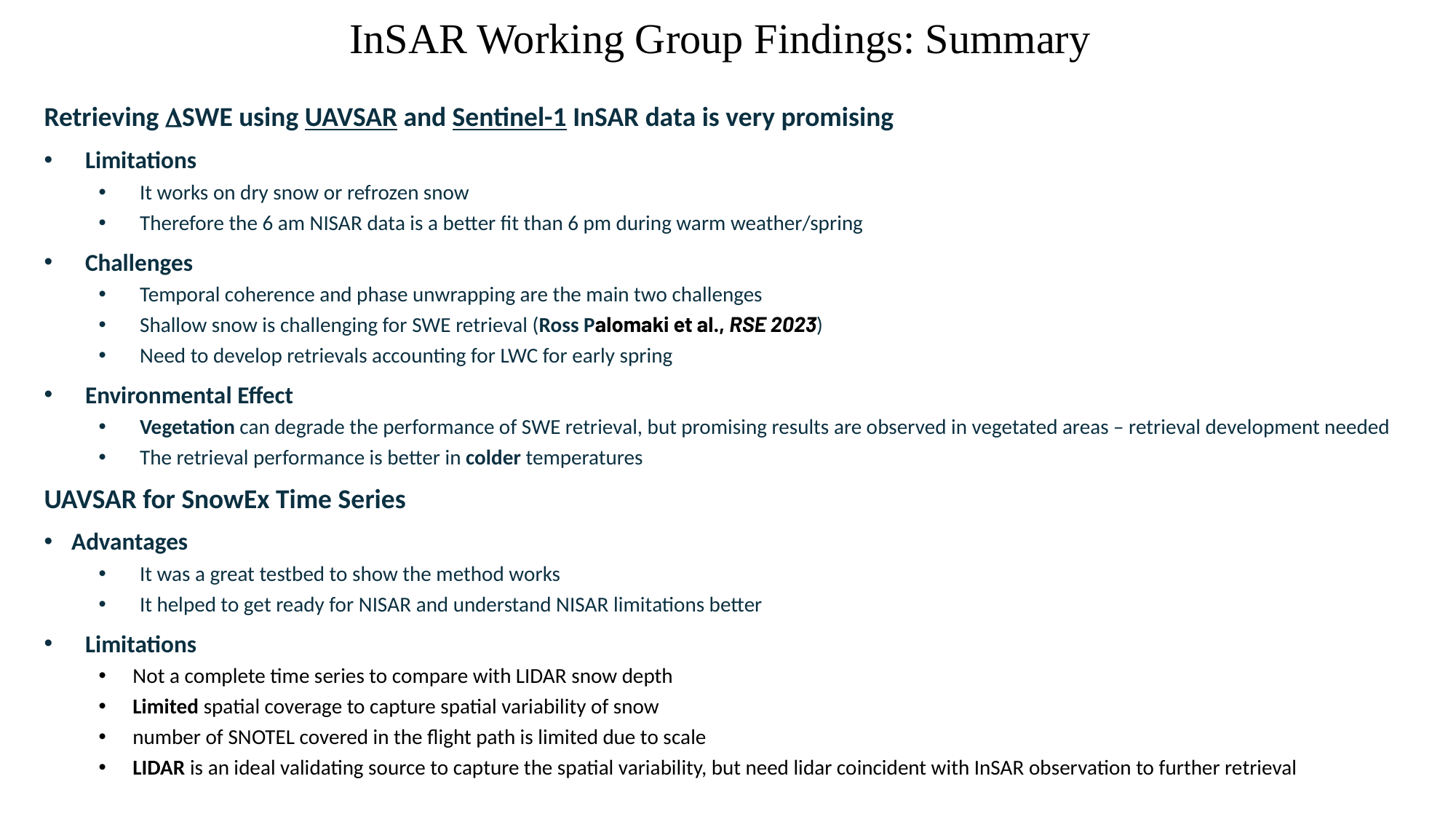

InSAR Working Group Findings: Summary
Retrieving ΔSWE using UAVSAR and Sentinel-1 InSAR data is very promising
Limitations
It works on dry snow or refrozen snow
Therefore the 6 am NISAR data is a better fit than 6 pm during warm weather/spring
Challenges
Temporal coherence and phase unwrapping are the main two challenges
Shallow snow is challenging for SWE retrieval (Ross Palomaki et al., RSE 2023)
Need to develop retrievals accounting for LWC for early spring
Environmental Effect
Vegetation can degrade the performance of SWE retrieval, but promising results are observed in vegetated areas – retrieval development needed
The retrieval performance is better in colder temperatures
UAVSAR for SnowEx Time Series
Advantages
It was a great testbed to show the method works
It helped to get ready for NISAR and understand NISAR limitations better
Limitations
Not a complete time series to compare with LIDAR snow depth
Limited spatial coverage to capture spatial variability of snow
number of SNOTEL covered in the flight path is limited due to scale
LIDAR is an ideal validating source to capture the spatial variability, but need lidar coincident with InSAR observation to further retrieval